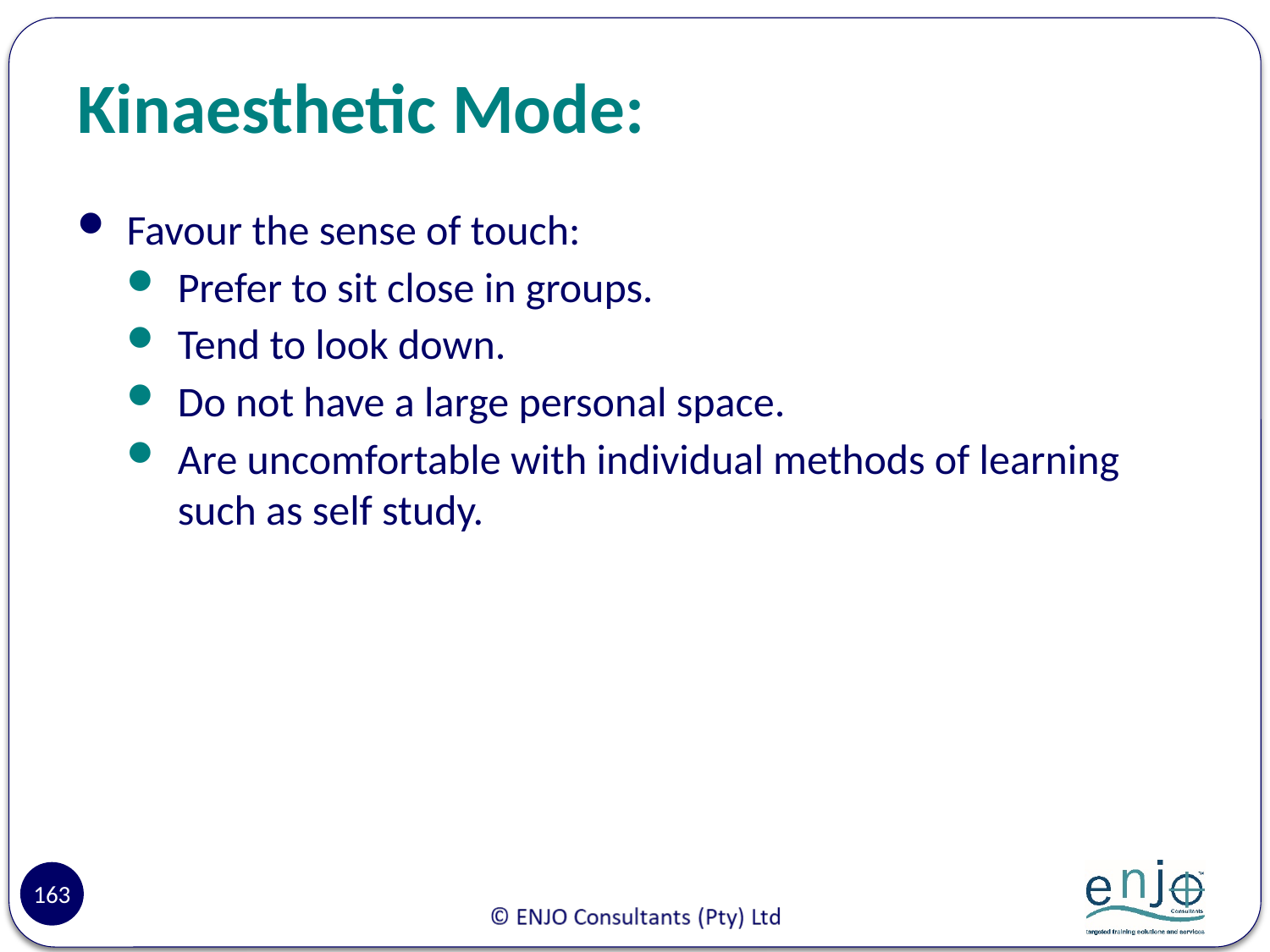

# Kinaesthetic Mode:
Favour the sense of touch:
Prefer to sit close in groups.
Tend to look down.
Do not have a large personal space.
Are uncomfortable with individual methods of learning such as self study.

163